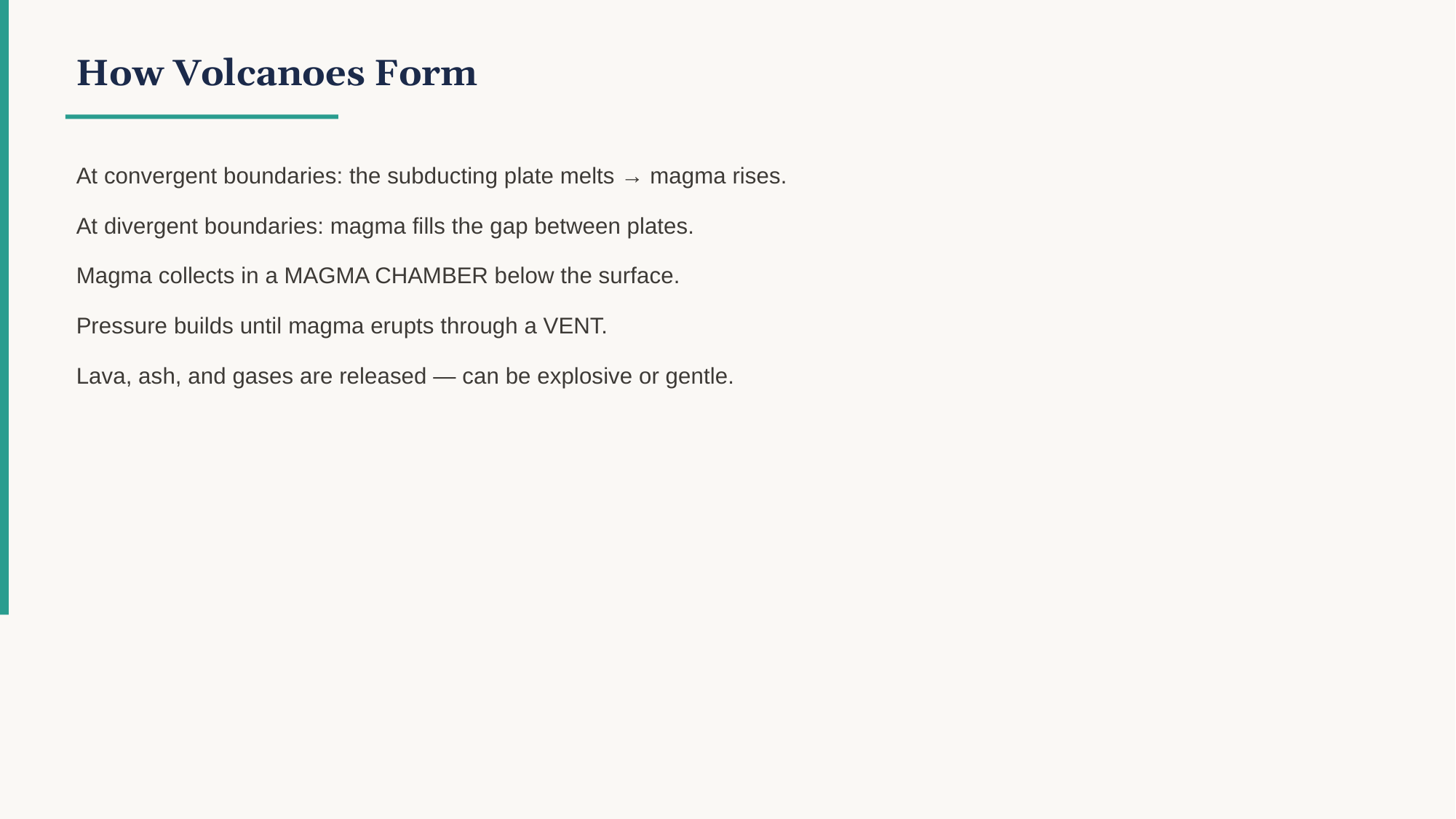

How Volcanoes Form

At convergent boundaries: the subducting plate melts → magma rises.
At divergent boundaries: magma fills the gap between plates.
Magma collects in a MAGMA CHAMBER below the surface.
Pressure builds until magma erupts through a VENT.
Lava, ash, and gases are released — can be explosive or gentle.